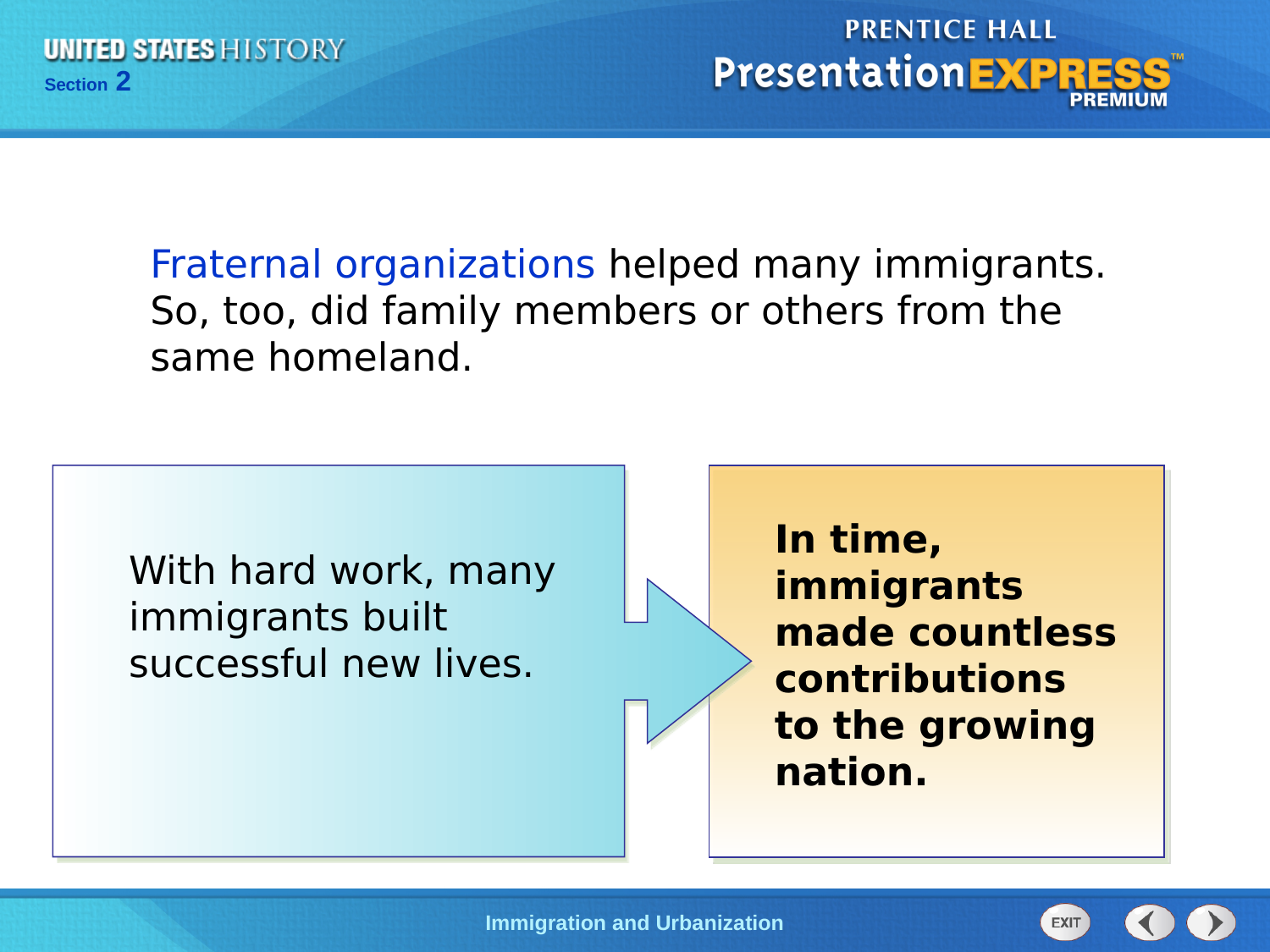

Fraternal organizations helped many immigrants. So, too, did family members or others from the same homeland.

In time, immigrants made countless contributions to the growing nation.
With hard work, many immigrants built successful new lives.